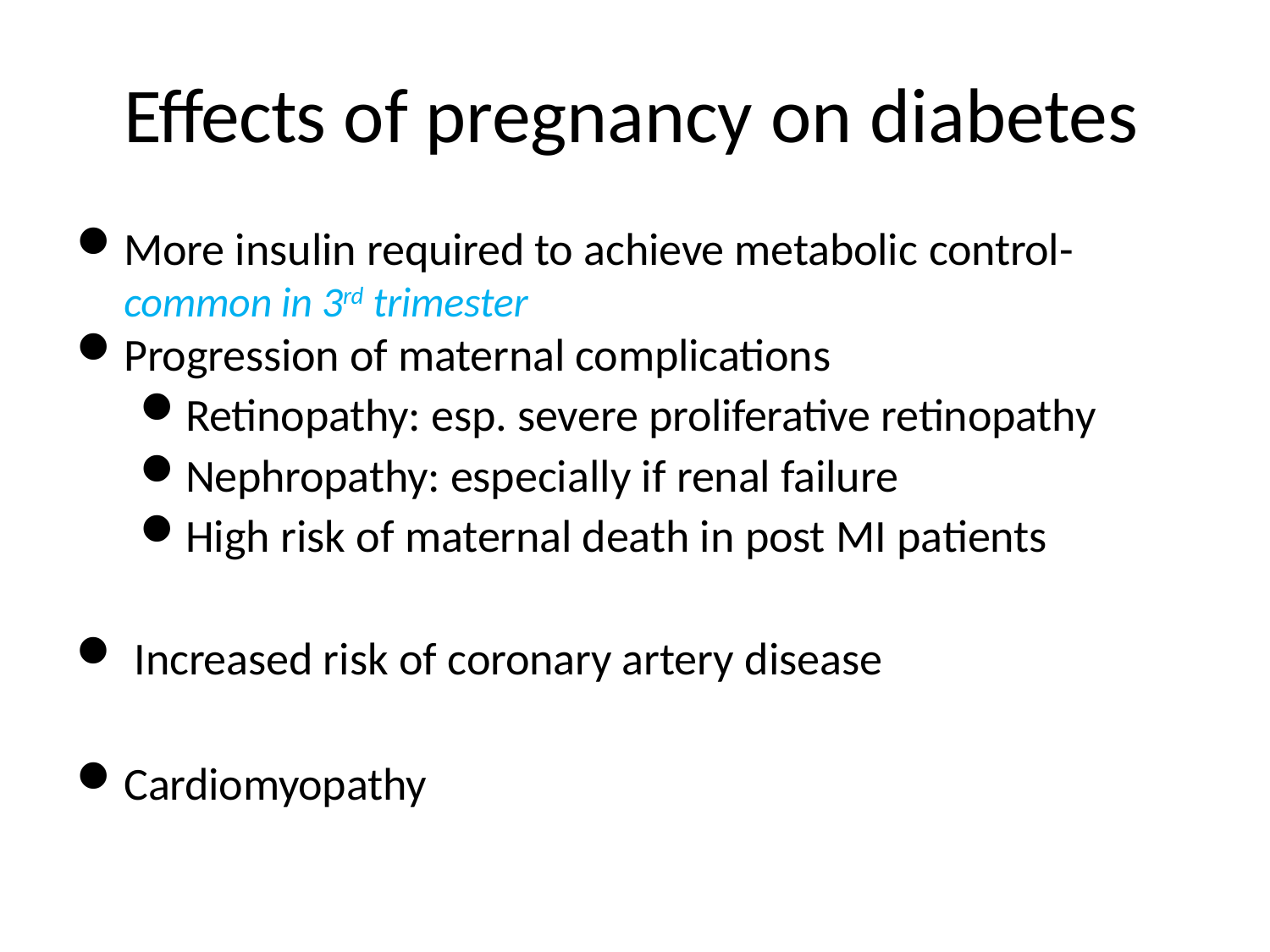

# Effects of pregnancy on diabetes
More insulin required to achieve metabolic control- common in 3rd trimester
Progression of maternal complications
Retinopathy: esp. severe proliferative retinopathy
Nephropathy: especially if renal failure
High risk of maternal death in post MI patients

Increased risk of coronary artery disease

Cardiomyopathy